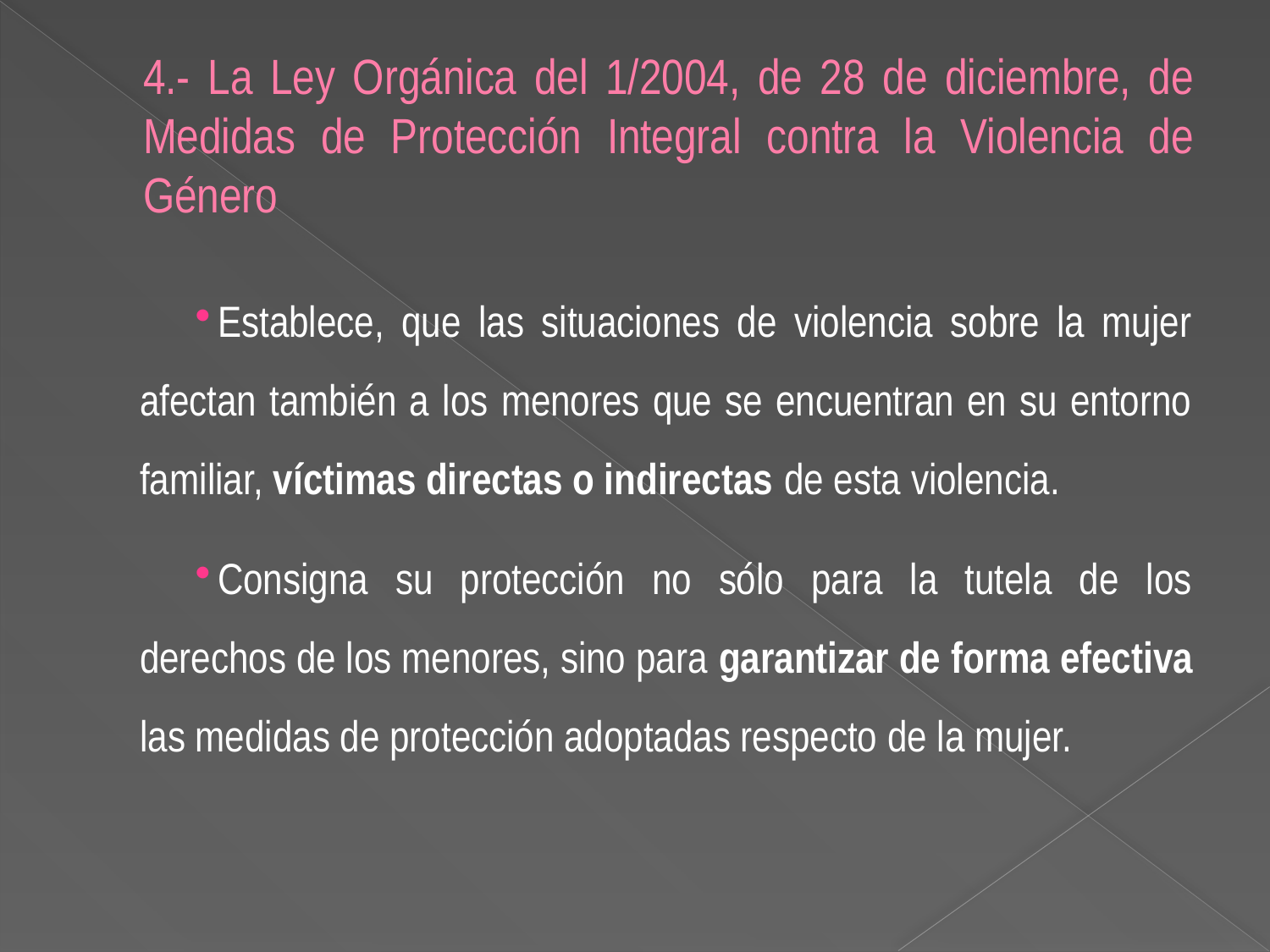

# 4.- La Ley Orgánica del 1/2004, de 28 de diciembre, de Medidas de Protección Integral contra la Violencia de Género
Establece, que las situaciones de violencia sobre la mujer afectan también a los menores que se encuentran en su entorno familiar, víctimas directas o indirectas de esta violencia.
Consigna su protección no sólo para la tutela de los derechos de los menores, sino para garantizar de forma efectiva las medidas de protección adoptadas respecto de la mujer.